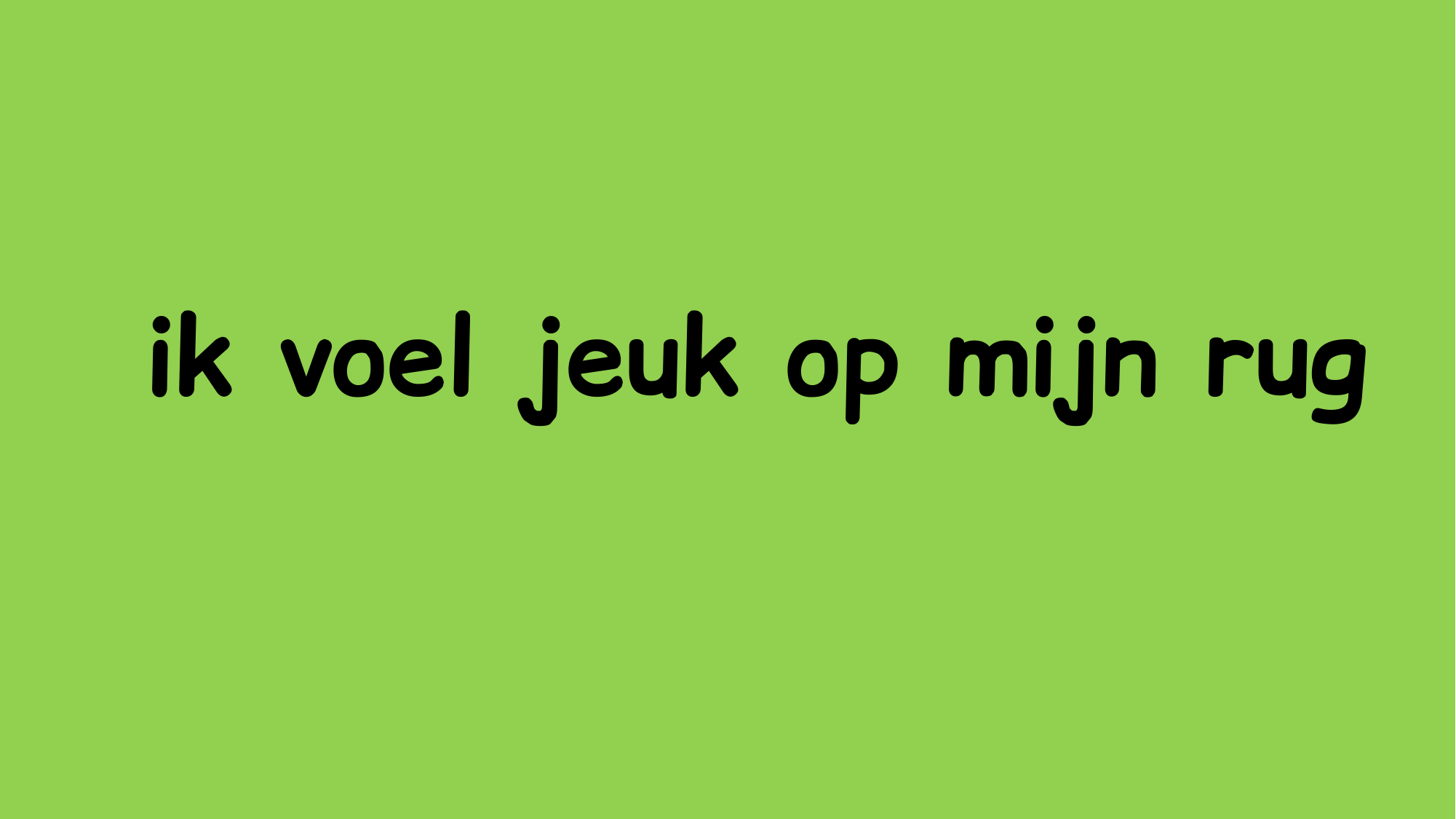

# ik voel jeuk op mijn rug